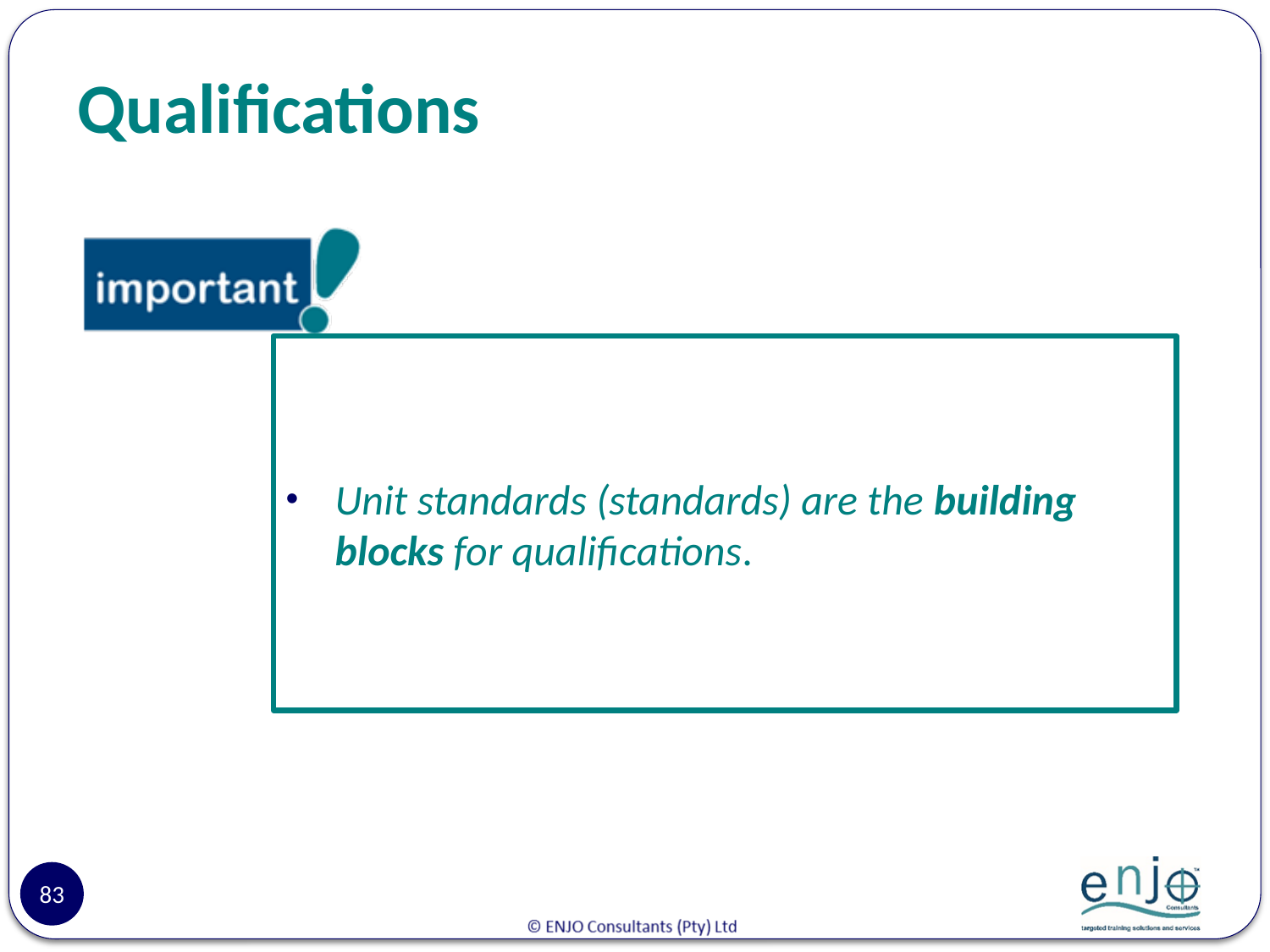

# Qualifications
Unit standards (standards) are the building blocks for qualifications.
83